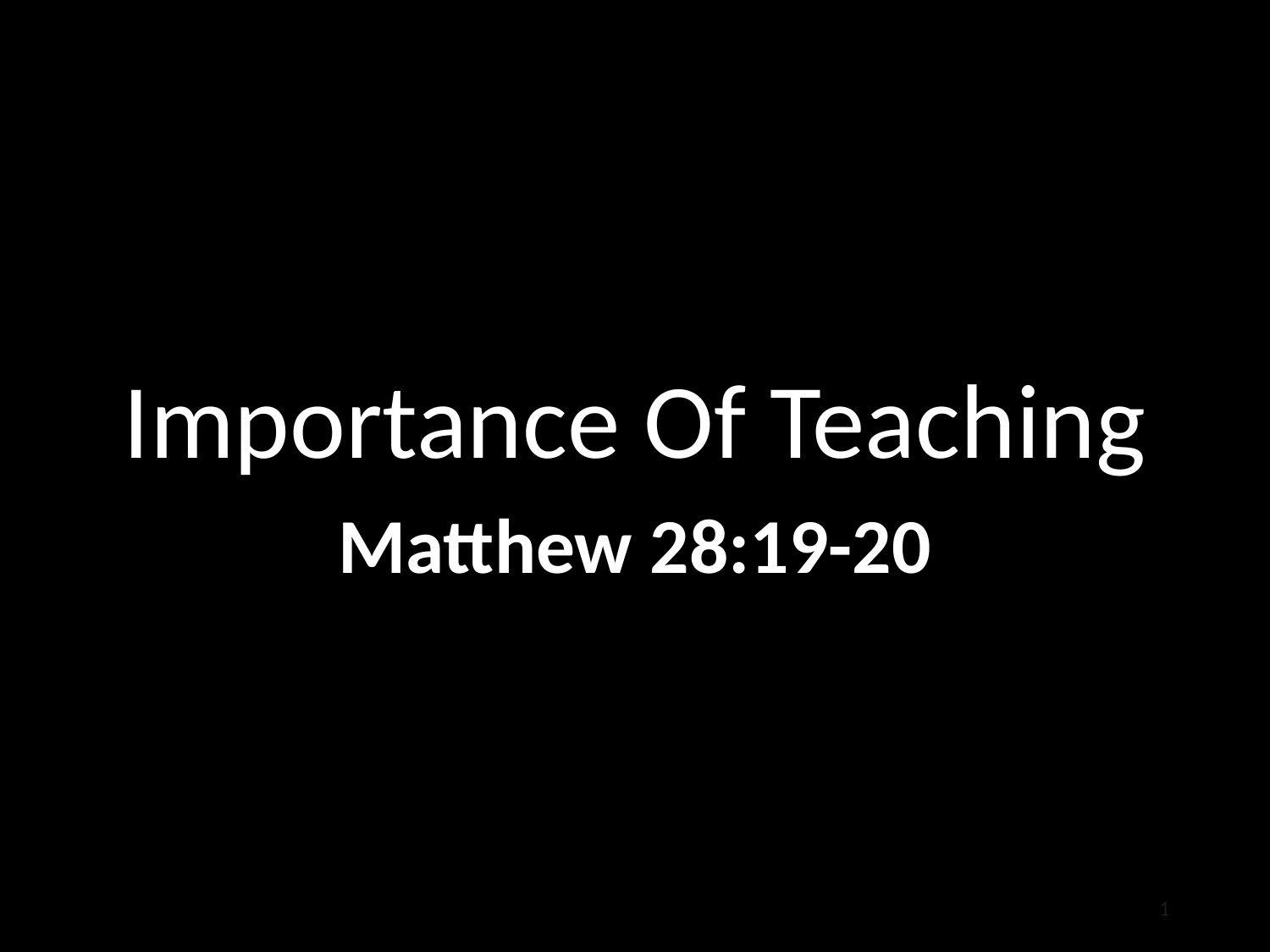

# Importance Of Teaching
Matthew 28:19-20
1